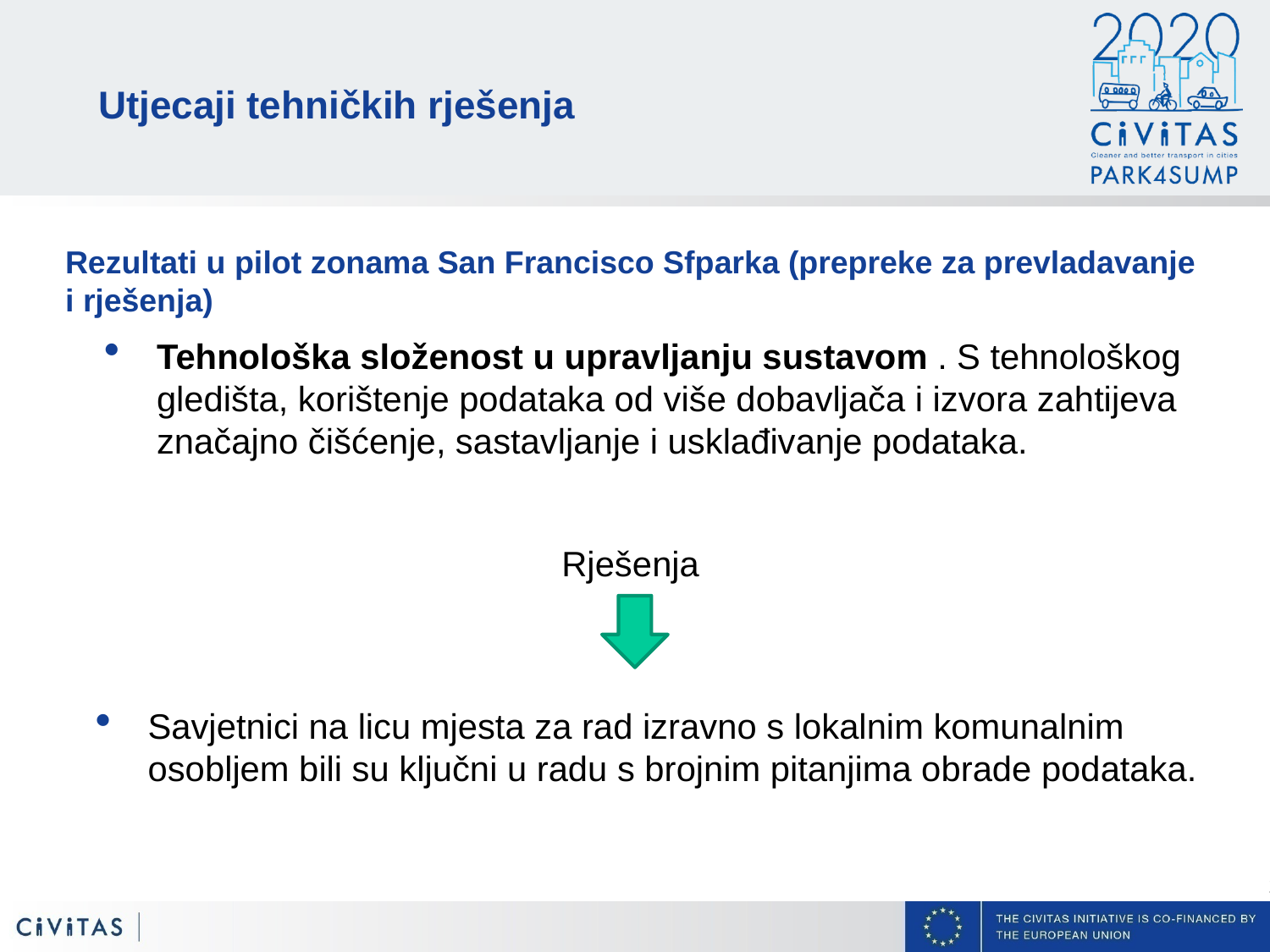

Utjecaji tehničkih rješenja
Rezultati u pilot zonama San Francisco Sfparka (prepreke za prevladavanje i rješenja)

Tehnološka složenost u upravljanju sustavom . S tehnološkog gledišta, korištenje podataka od više dobavljača i izvora zahtijeva značajno čišćenje, sastavljanje i usklađivanje podataka.
Rješenja

Savjetnici na licu mjesta za rad izravno s lokalnim komunalnim osobljem bili su ključni u radu s brojnim pitanjima obrade podataka.